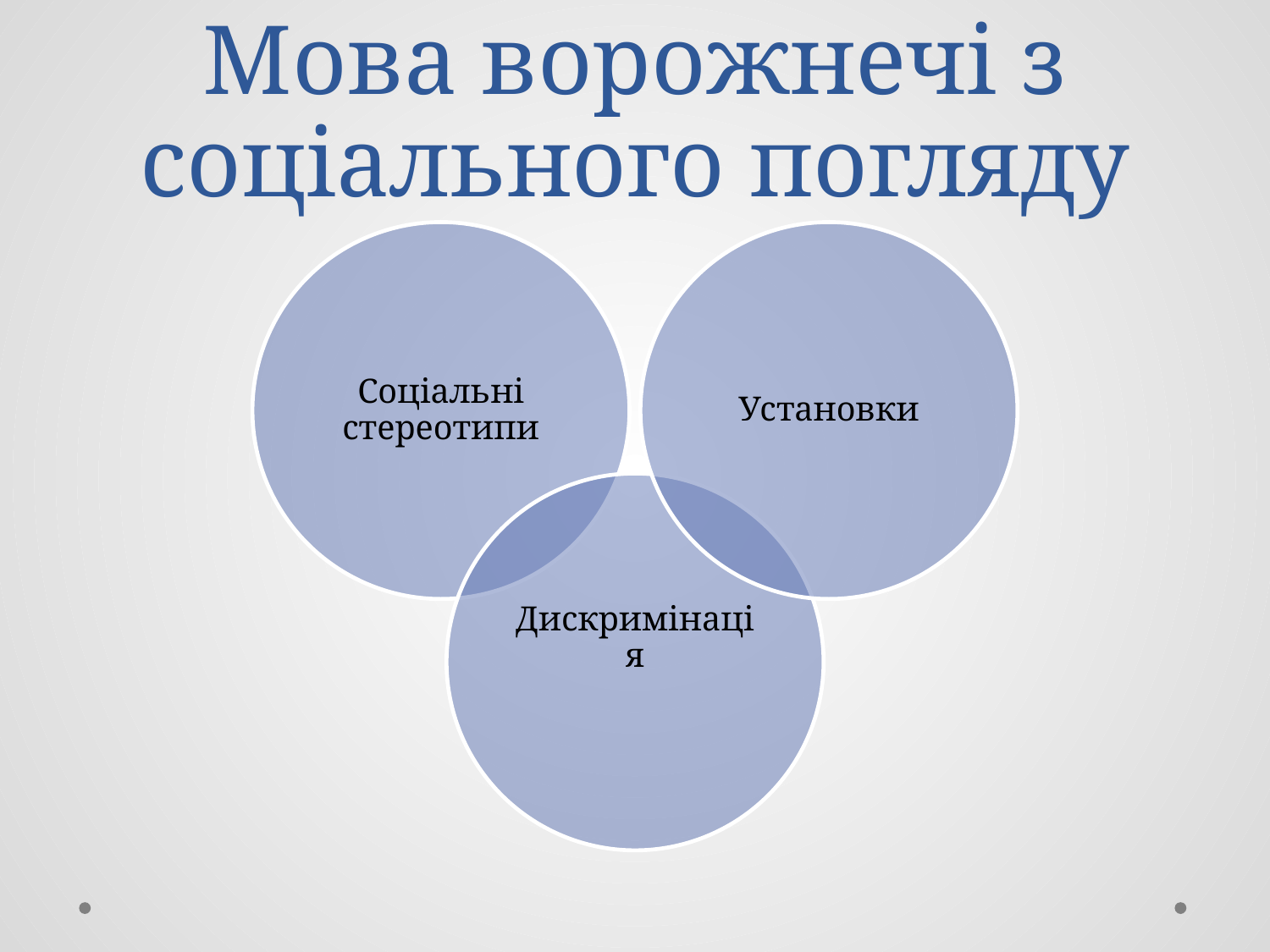

# Мова ворожнечі з соціального погляду
Соціальні стереотипи
Дискримінація

Установки